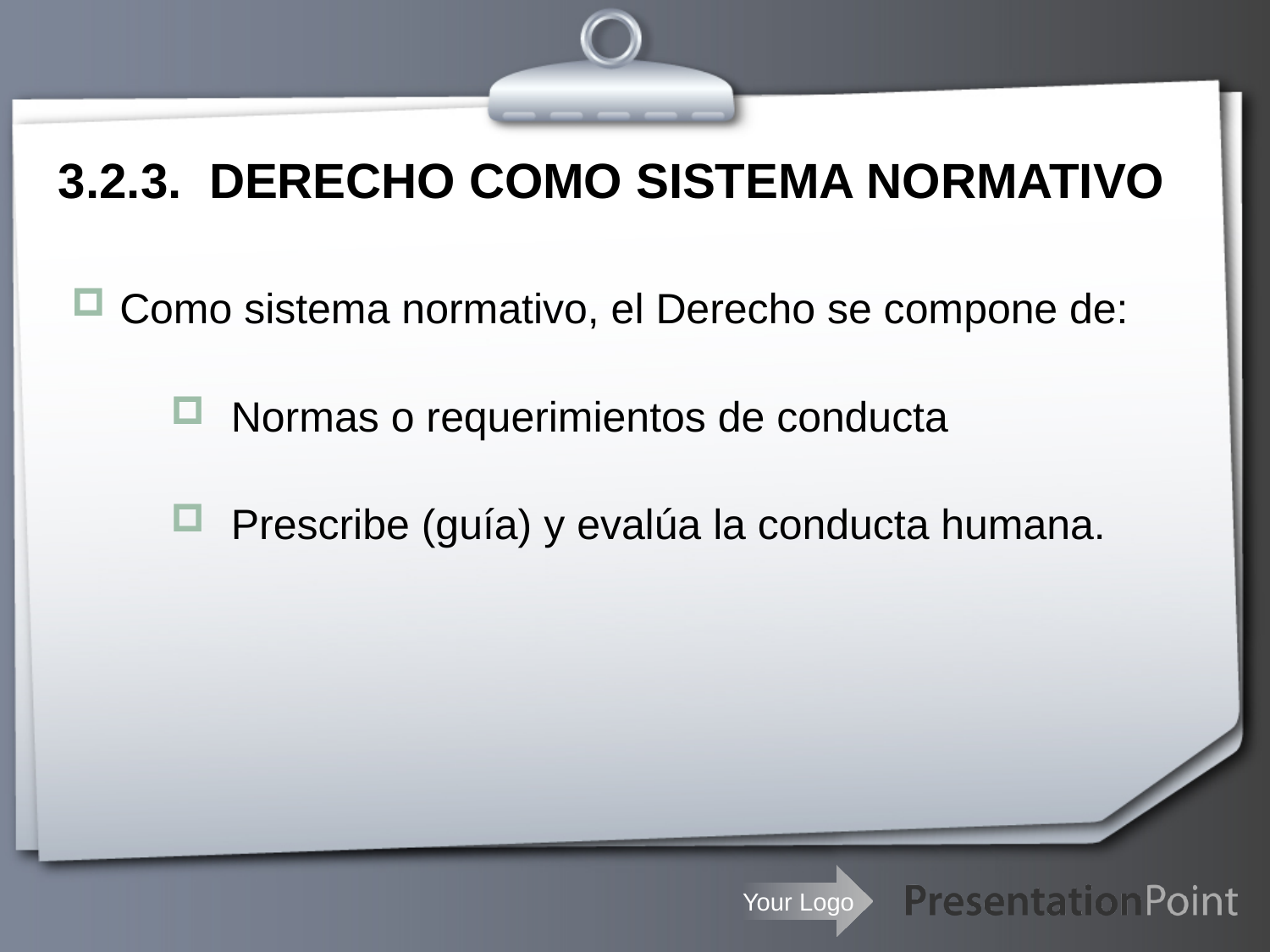

# 3.2.3.  DERECHO COMO SISTEMA NORMATIVO
Como sistema normativo, el Derecho se compone de:
Normas o requerimientos de conducta
Prescribe (guía) y evalúa la conducta humana.